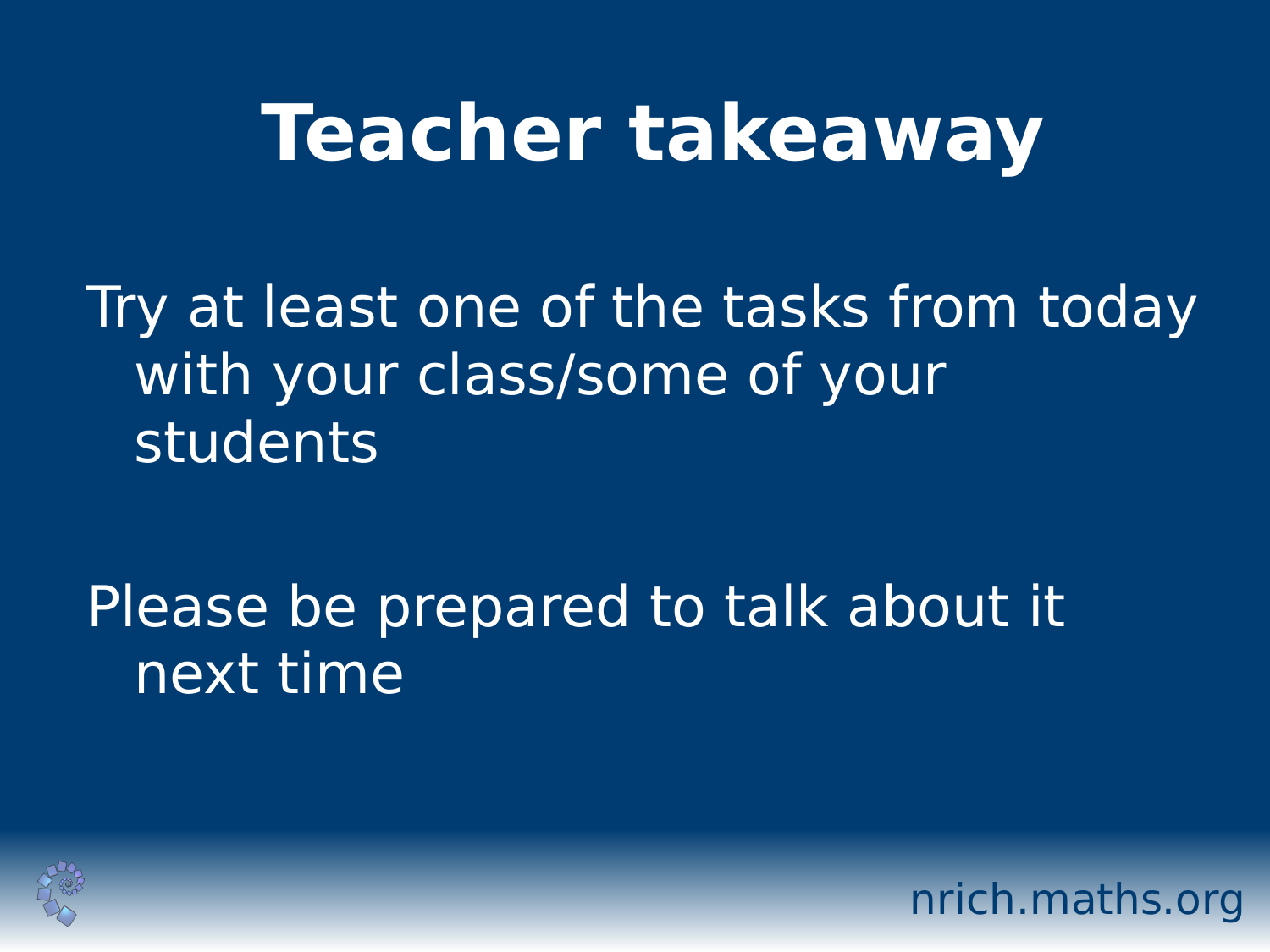

# Teacher takeaway
Try at least one of the tasks from today with your class/some of your students

Please be prepared to talk about it next time
nrich.maths.org